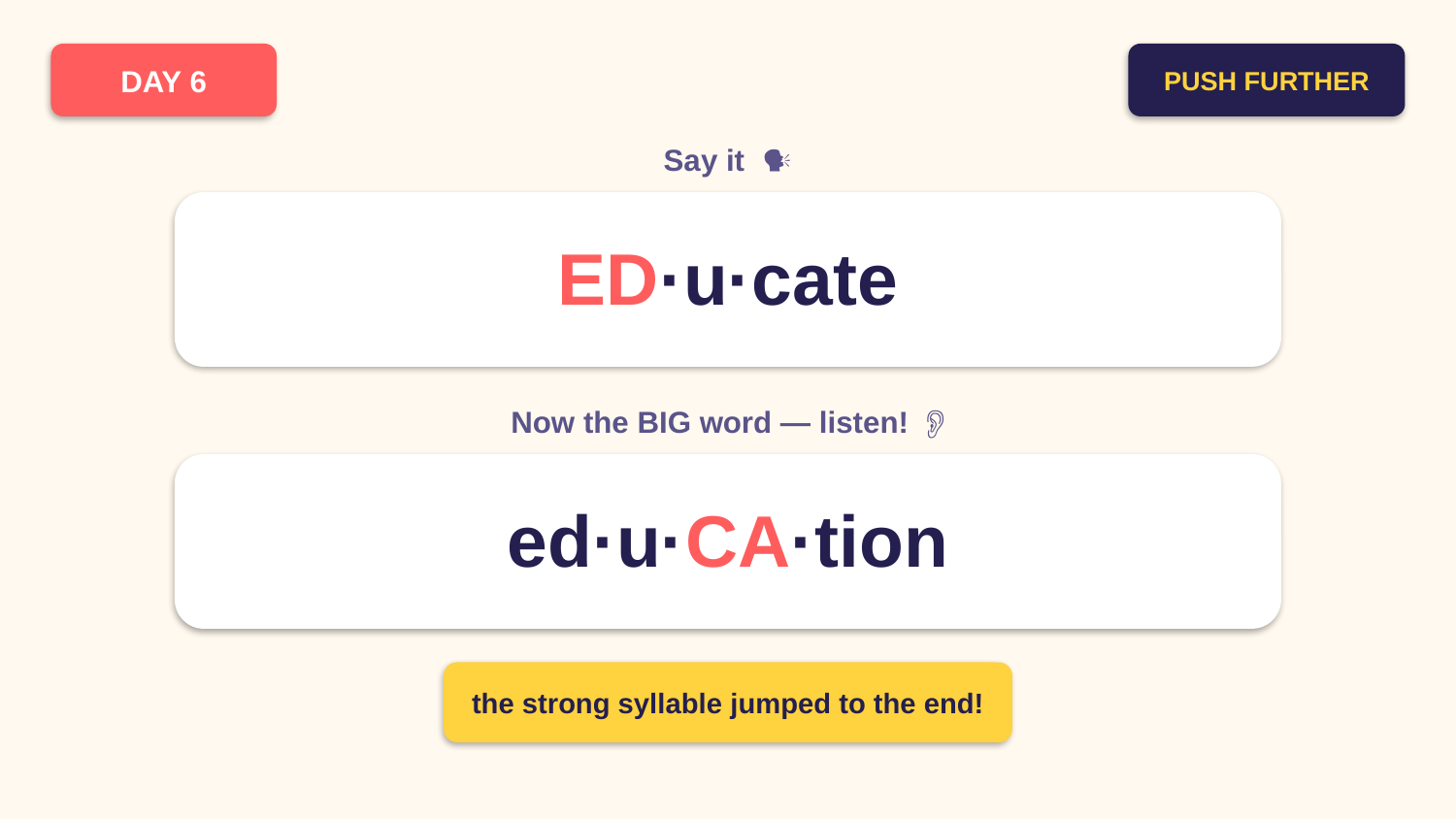

DAY 6
PUSH FURTHER
Say it  🗣️

ED·u·cate
Now the BIG word — listen!  👂

ed·u·CA·tion
the strong syllable jumped to the end!